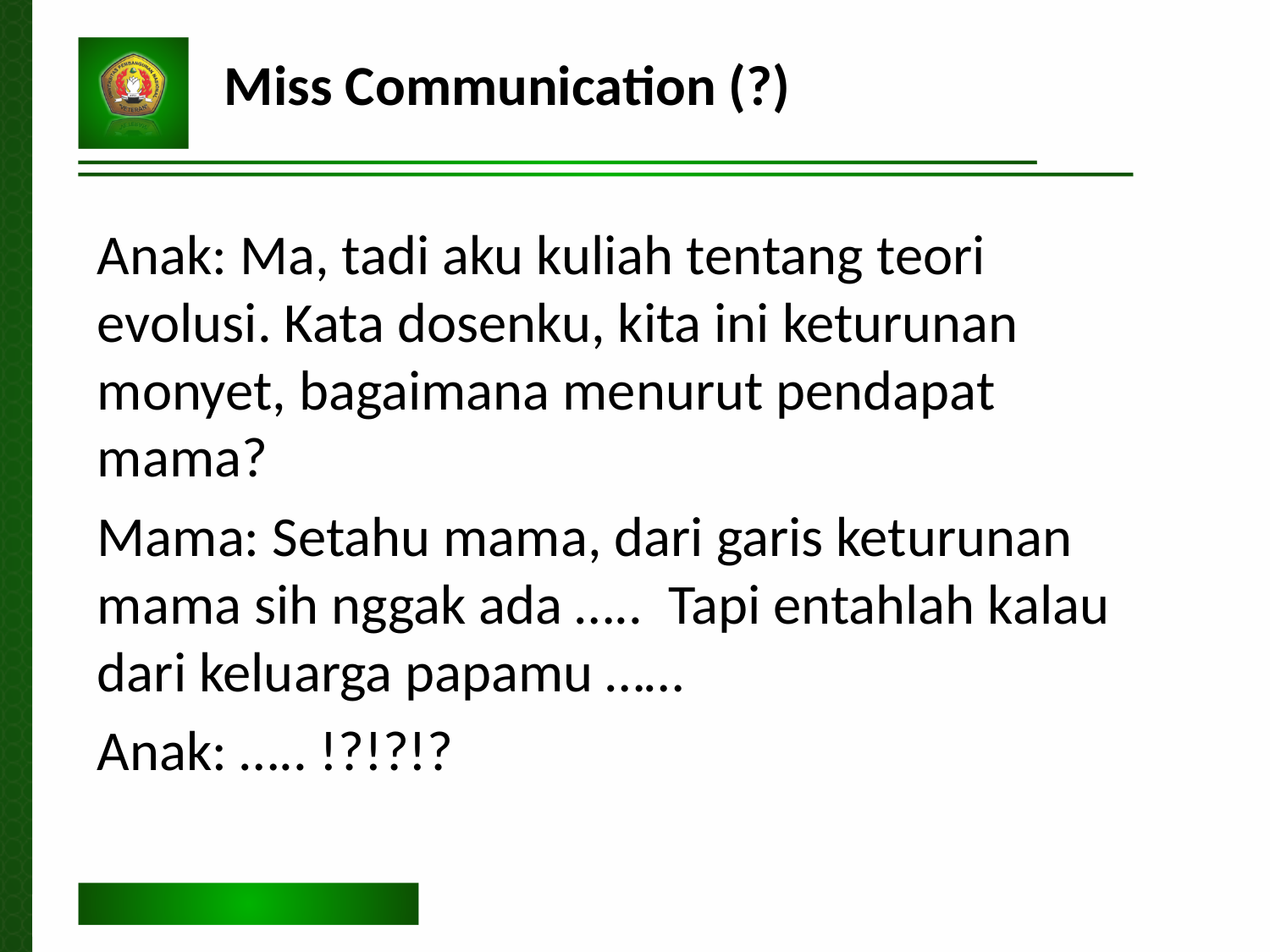

Miss Communication (?)
Anak: Ma, tadi aku kuliah tentang teori evolusi. Kata dosenku, kita ini keturunan monyet, bagaimana menurut pendapat mama?
Mama: Setahu mama, dari garis keturunan mama sih nggak ada …..  Tapi entahlah kalau dari keluarga papamu ……
Anak: ….. !?!?!?